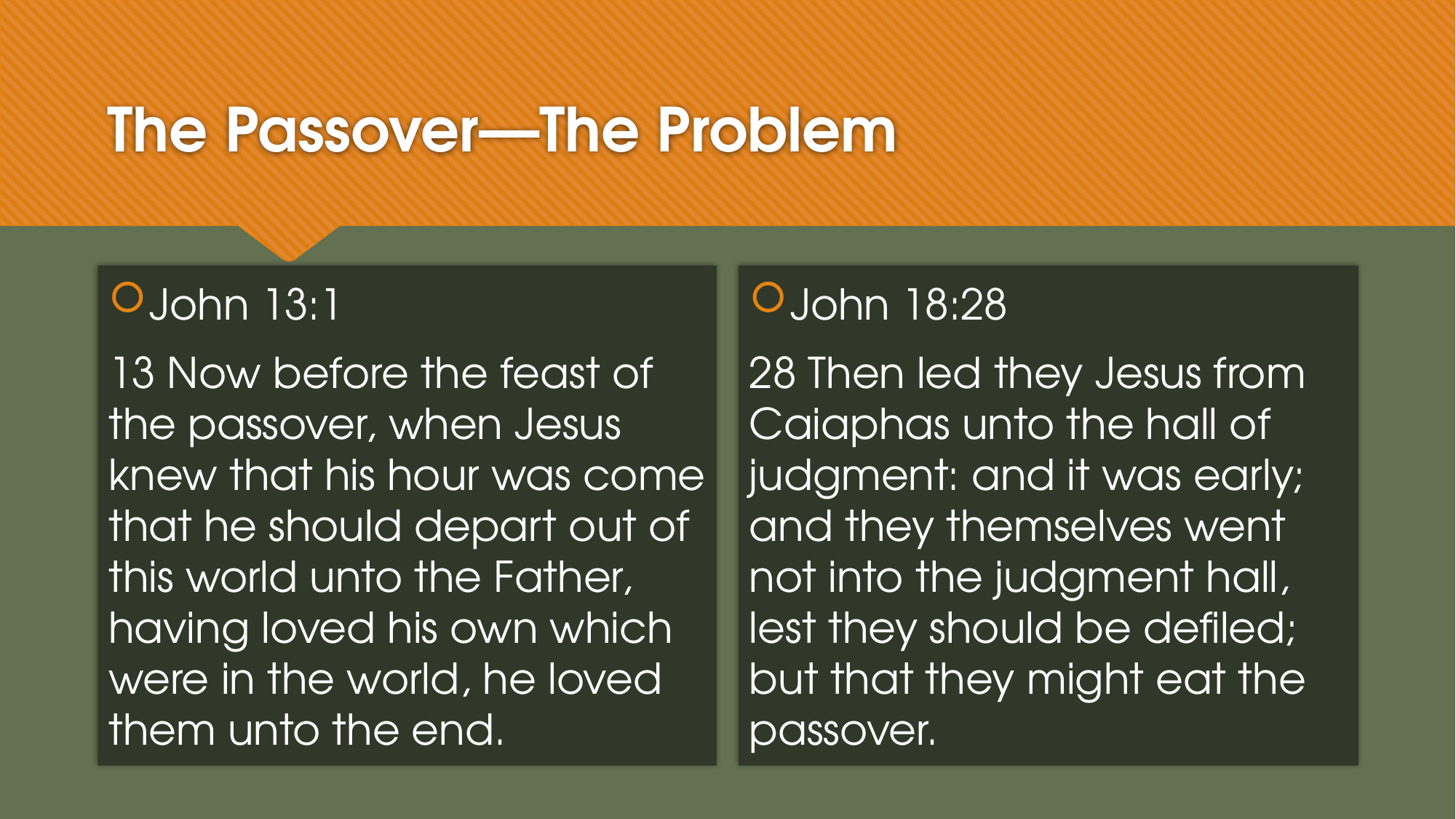

# The Passover—The Problem
John 18:28
28 Then led they Jesus from Caiaphas unto the hall of judgment: and it was early; and they themselves went not into the judgment hall, lest they should be defiled; but that they might eat the passover.
John 13:1
13 Now before the feast of the passover, when Jesus knew that his hour was come that he should depart out of this world unto the Father, having loved his own which were in the world, he loved them unto the end.